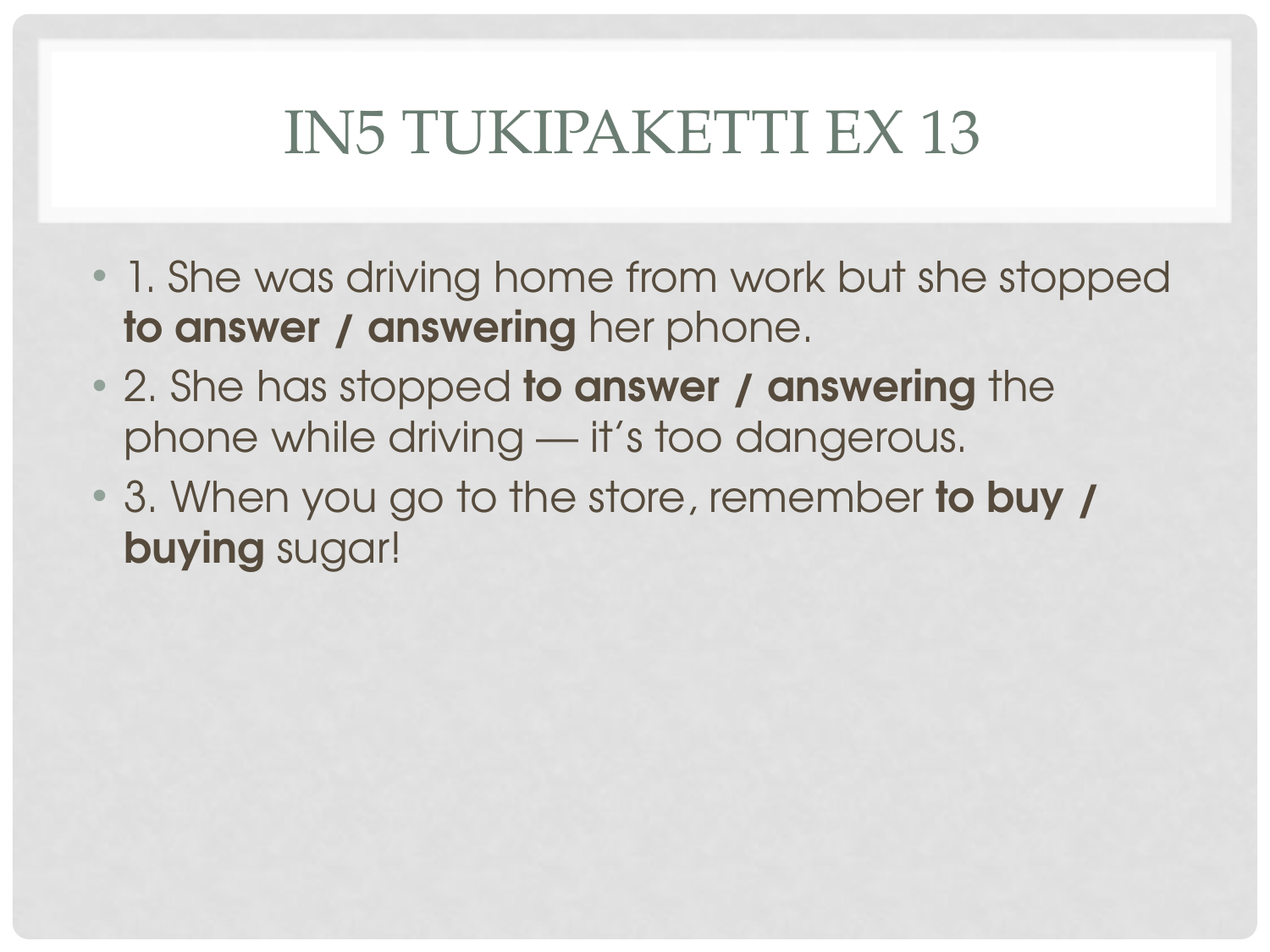

# IN5 Tukipaketti Ex 13
1. She was driving home from work but she stopped to answer / answering her phone.
2. She has stopped to answer / answering the phone while driving — it’s too dangerous.
3. When you go to the store, remember to buy / buying sugar!